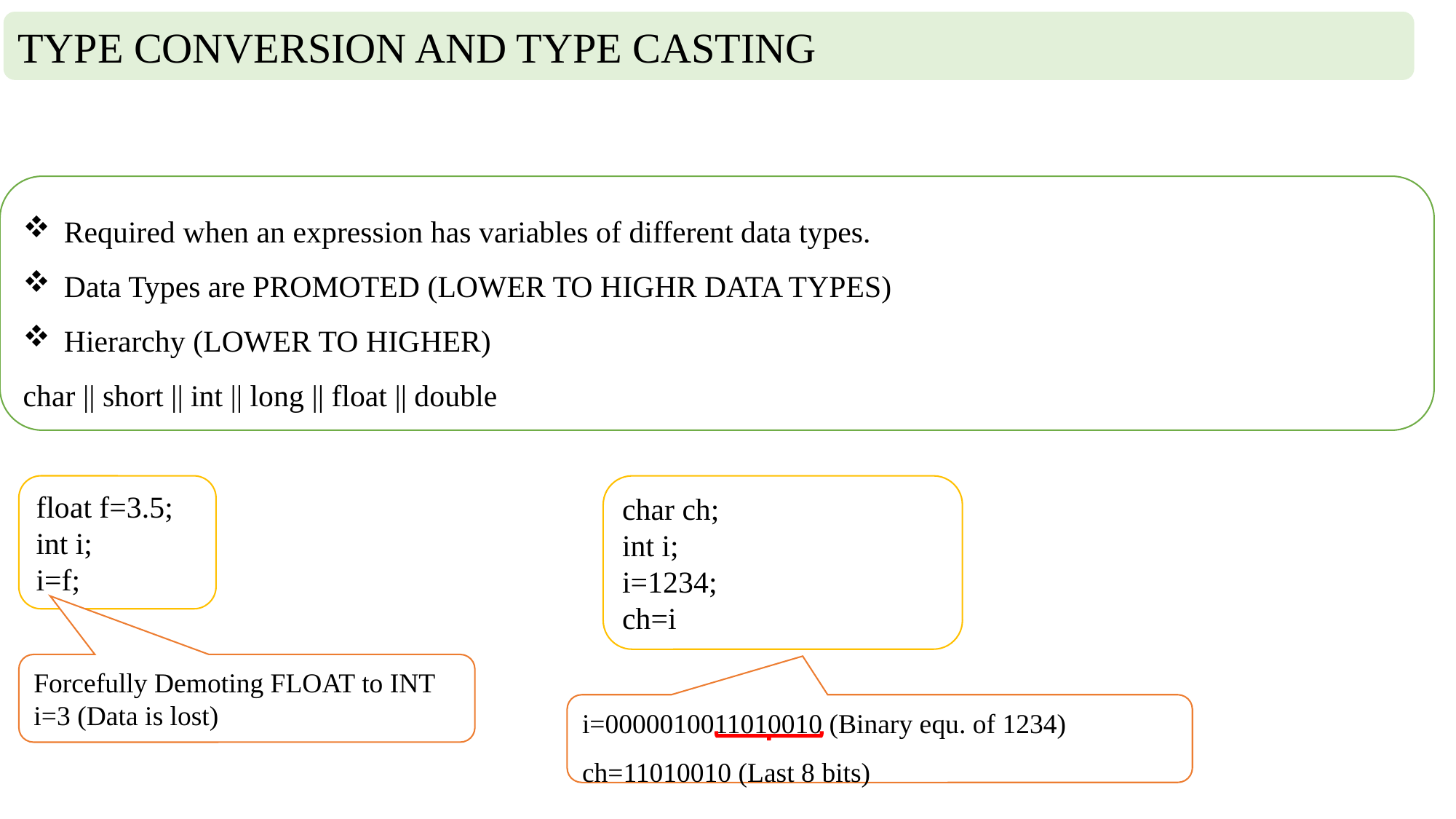

TYPE CONVERSION AND TYPE CASTING
Required when an expression has variables of different data types.
Data Types are PROMOTED (LOWER TO HIGHR DATA TYPES)
Hierarchy (LOWER TO HIGHER)
char || short || int || long || float || double
float f=3.5;
int i;
i=f;
char ch;
int i;
i=1234;
ch=i
Forcefully Demoting FLOAT to INT
i=3 (Data is lost)

i=0000010011010010 (Binary equ. of 1234)
ch=11010010 (Last 8 bits)